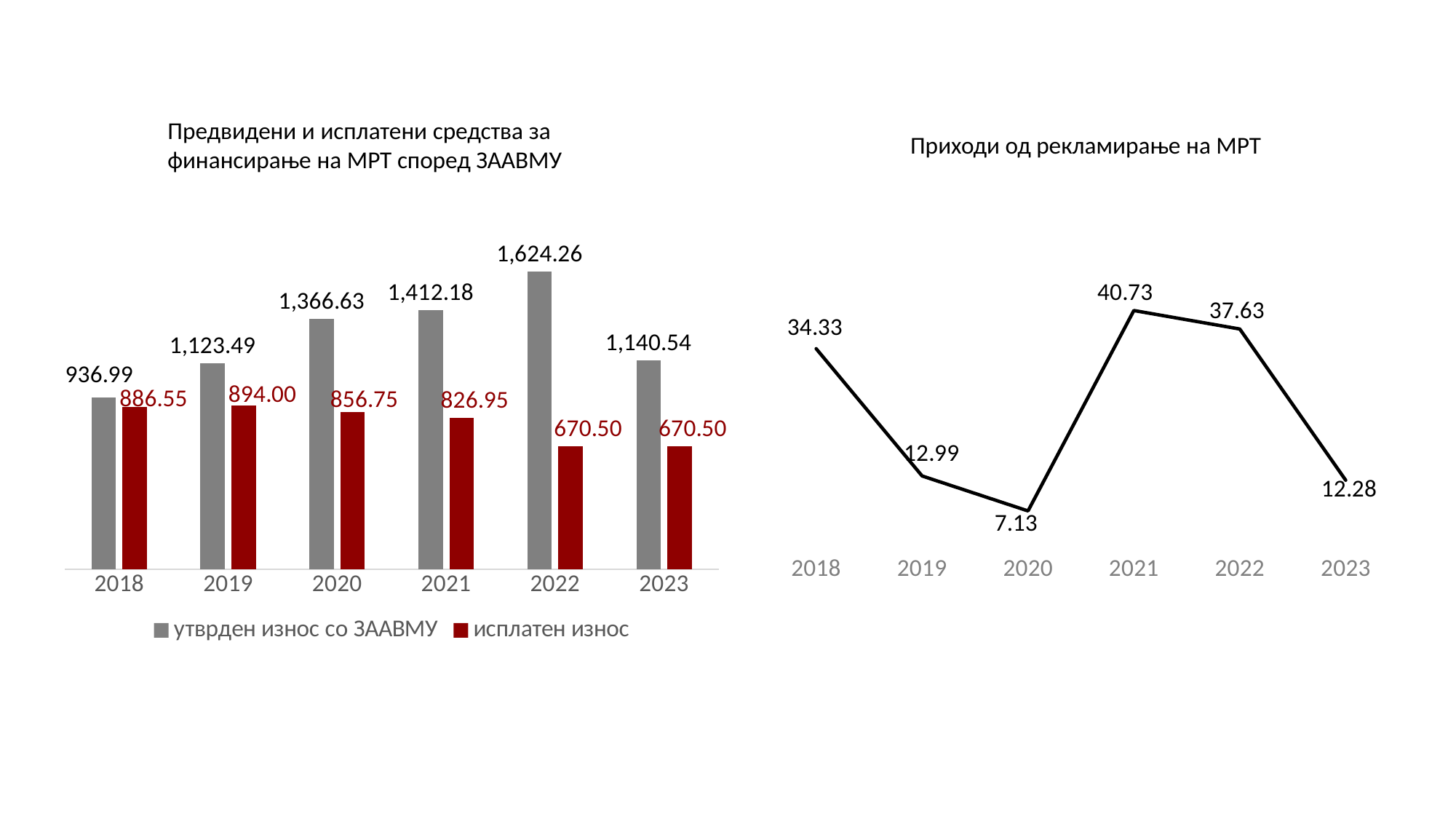

Предвидени и исплатени средства за финансирање на МРТ според ЗААВМУ
Приходи од рекламирање на МРТ

### Chart

| Category | утврден износ со ЗААВМУ | исплатен износ |
|---|---|---|
| 2018 | 936.99 | 886.55 |
| 2019 | 1123.49 | 894.0 |
| 2020 | 1366.63 | 856.75 |
| 2021 | 1412.18 | 826.95 |
| 2022 | 1624.26 | 670.5 |
| 2023 | 1140.54 | 670.5 |

### Chart

| Category | приходи од рекламирање |
|---|---|
| 2018 | 34.33 |
| 2019 | 12.99 |
| 2020 | 7.13 |
| 2021 | 40.73 |
| 2022 | 37.63 |
| 2023 | 12.28 |